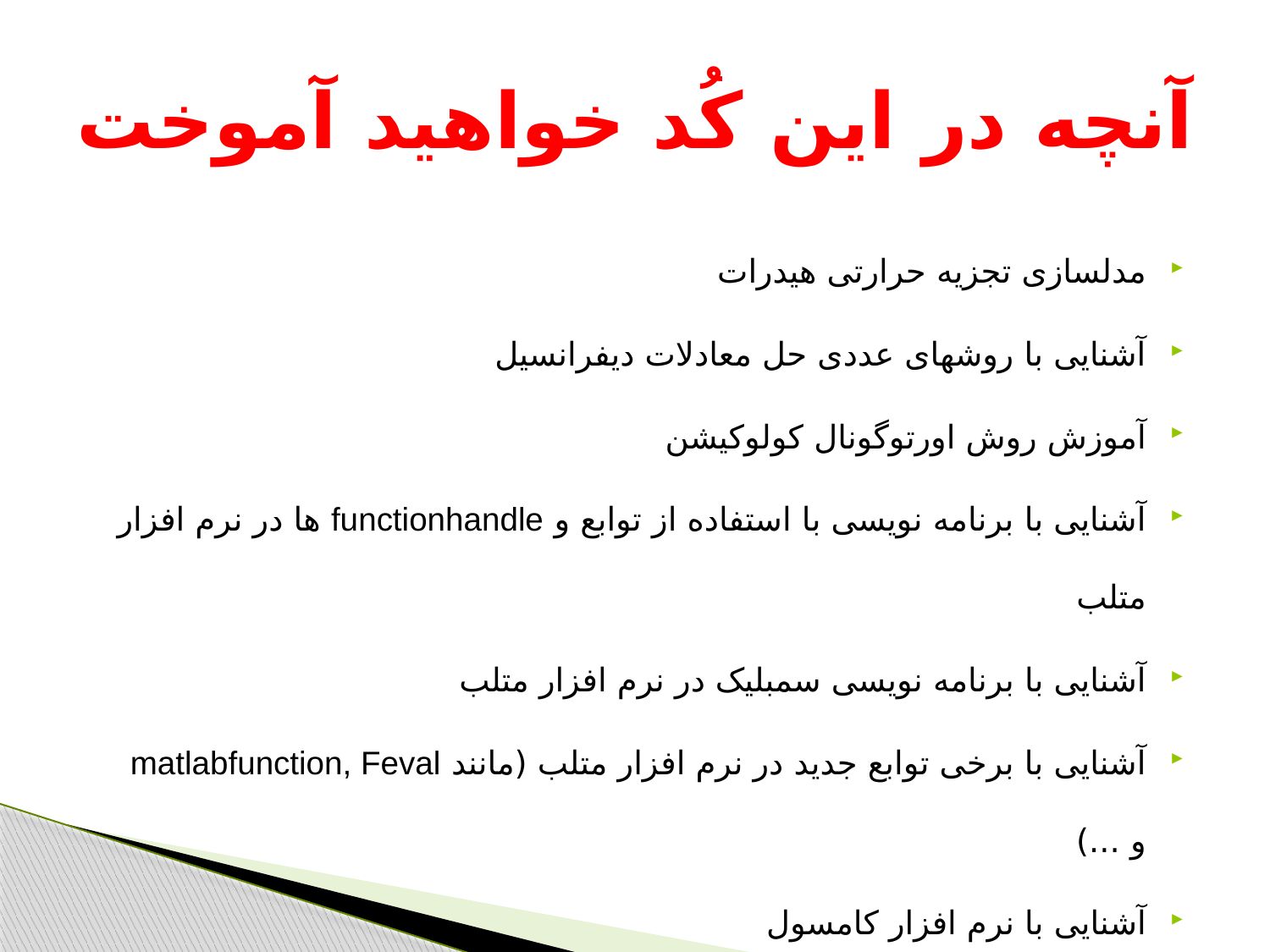

# آنچه در این کُد خواهید آموخت
مدلسازی تجزیه حرارتی هیدرات
آشنایی با روشهای عددی حل معادلات دیفرانسیل
آموزش روش اورتوگونال کولوکیشن
آشنایی با برنامه نویسی با استفاده از توابع و functionhandle ها در نرم افزار متلب
آشنایی با برنامه نویسی سمبلیک در نرم افزار متلب
آشنایی با برخی توابع جدید در نرم افزار متلب (مانند matlabfunction, Feval و ...)
آشنایی با نرم افزار کامسول